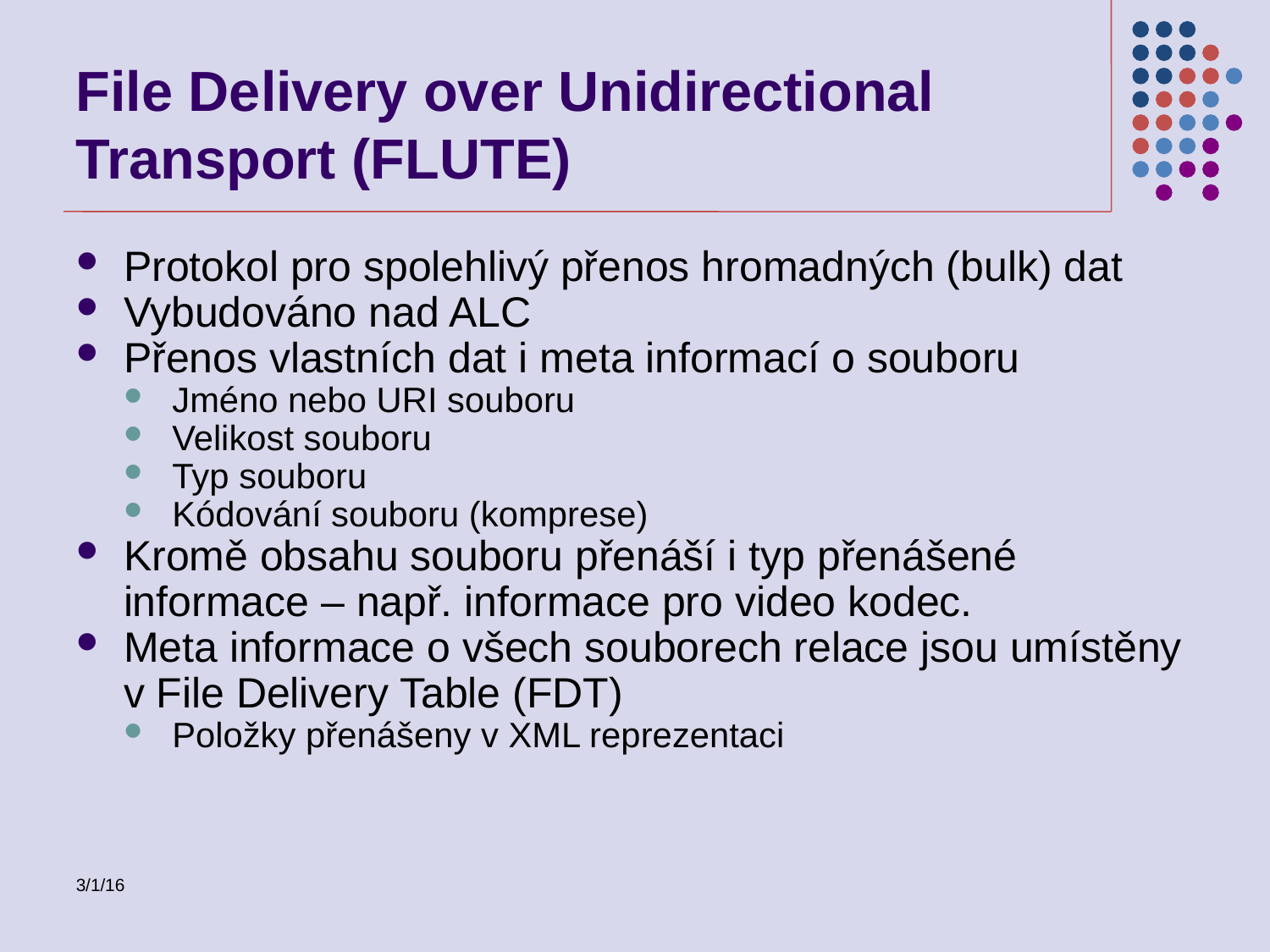

File Delivery over Unidirectional Transport (FLUTE)
Protokol pro spolehlivý přenos hromadných (bulk) dat
Vybudováno nad ALC
Přenos vlastních dat i meta informací o souboru
Jméno nebo URI souboru
Velikost souboru
Typ souboru
Kódování souboru (komprese)
Kromě obsahu souboru přenáší i typ přenášené informace – např. informace pro video kodec.
Meta informace o všech souborech relace jsou umístěny v File Delivery Table (FDT)
Položky přenášeny v XML reprezentaci
3/1/16